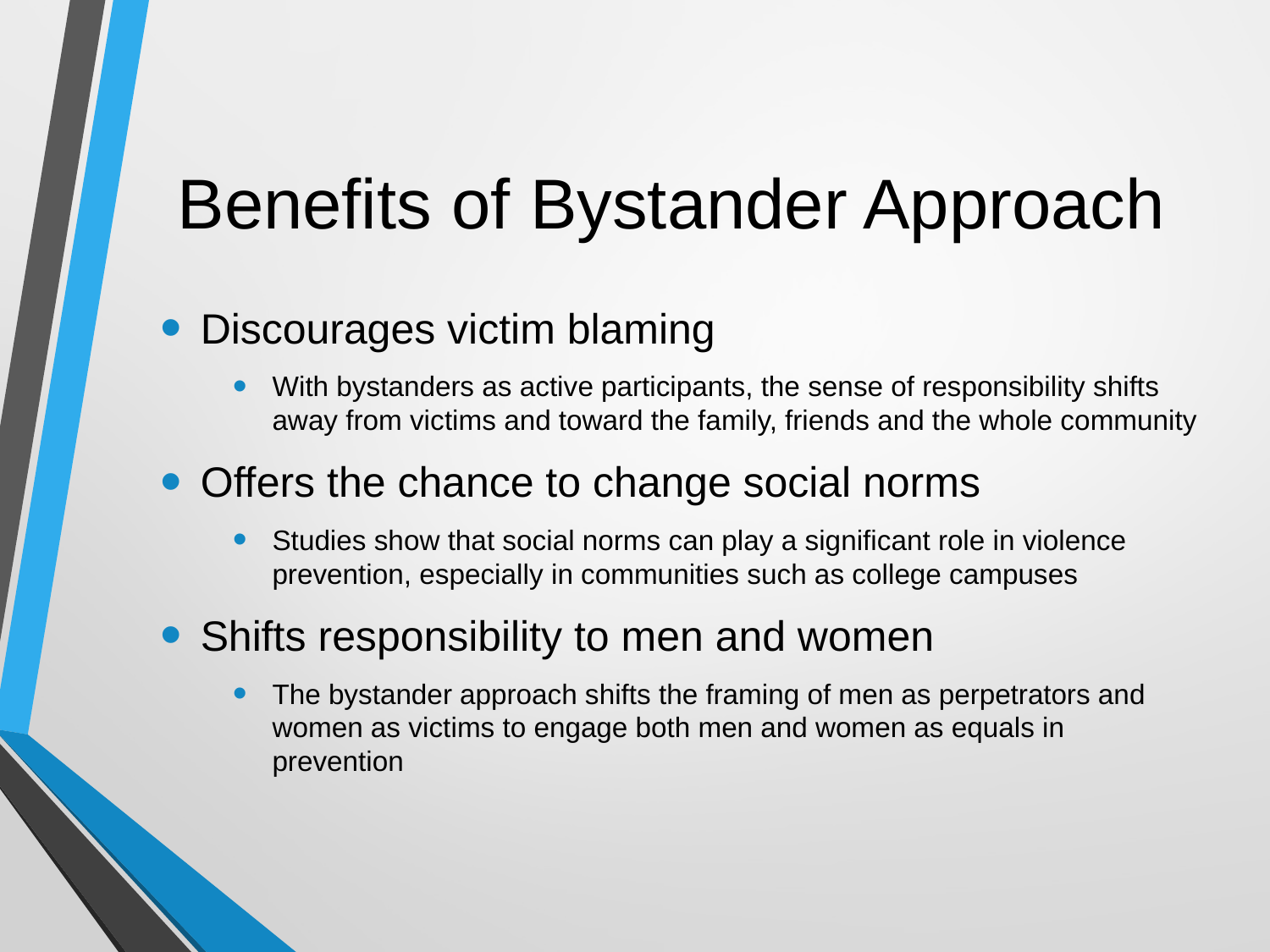

# Benefits of Bystander Approach
Discourages victim blaming
With bystanders as active participants, the sense of responsibility shifts away from victims and toward the family, friends and the whole community
Offers the chance to change social norms
Studies show that social norms can play a significant role in violence prevention, especially in communities such as college campuses
Shifts responsibility to men and women
The bystander approach shifts the framing of men as perpetrators and women as victims to engage both men and women as equals in prevention